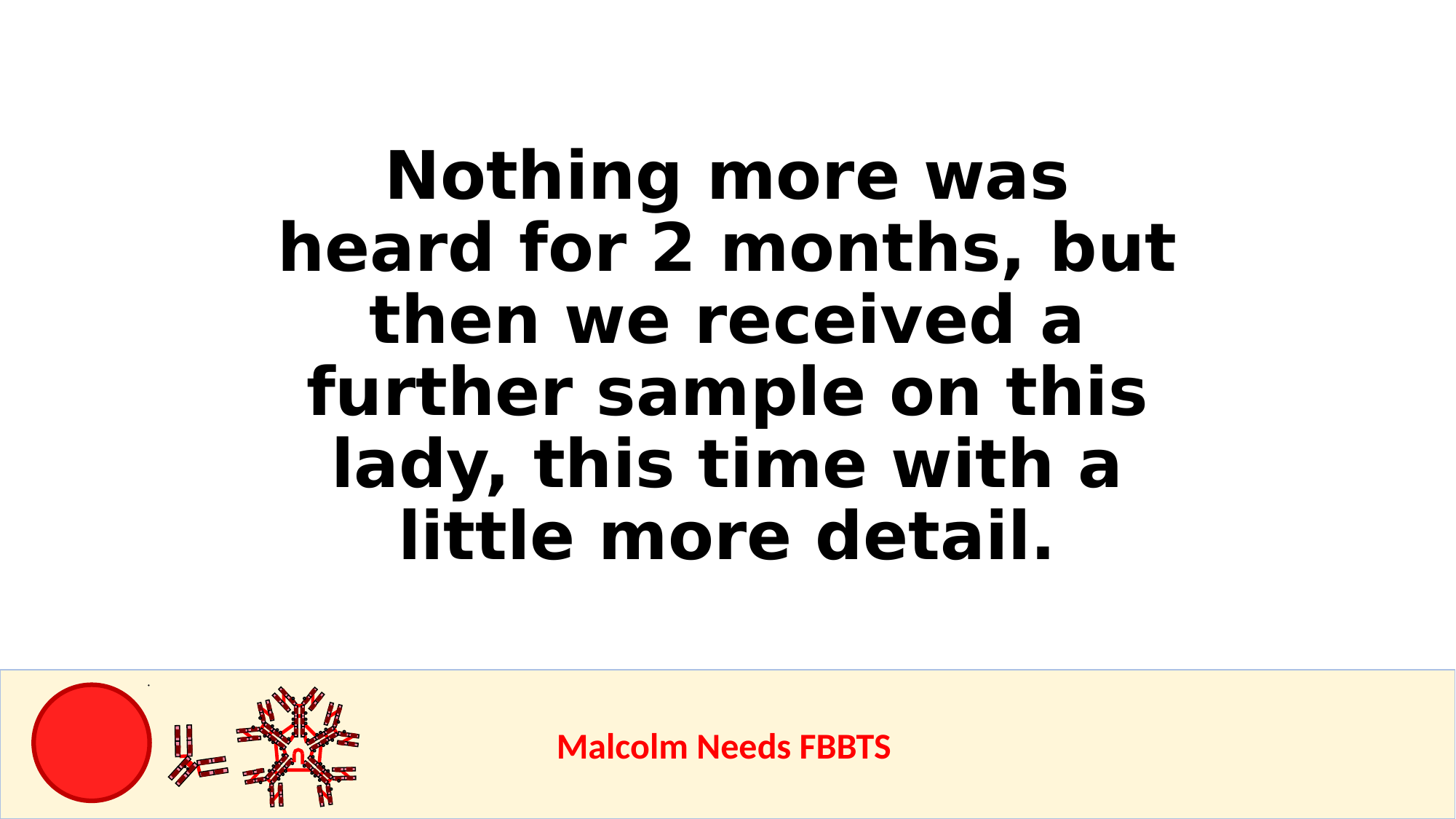

# Nothing more was heard for 2 months, but then we received a further sample on this lady, this time with a little more detail.
					Malcolm Needs FBBTS